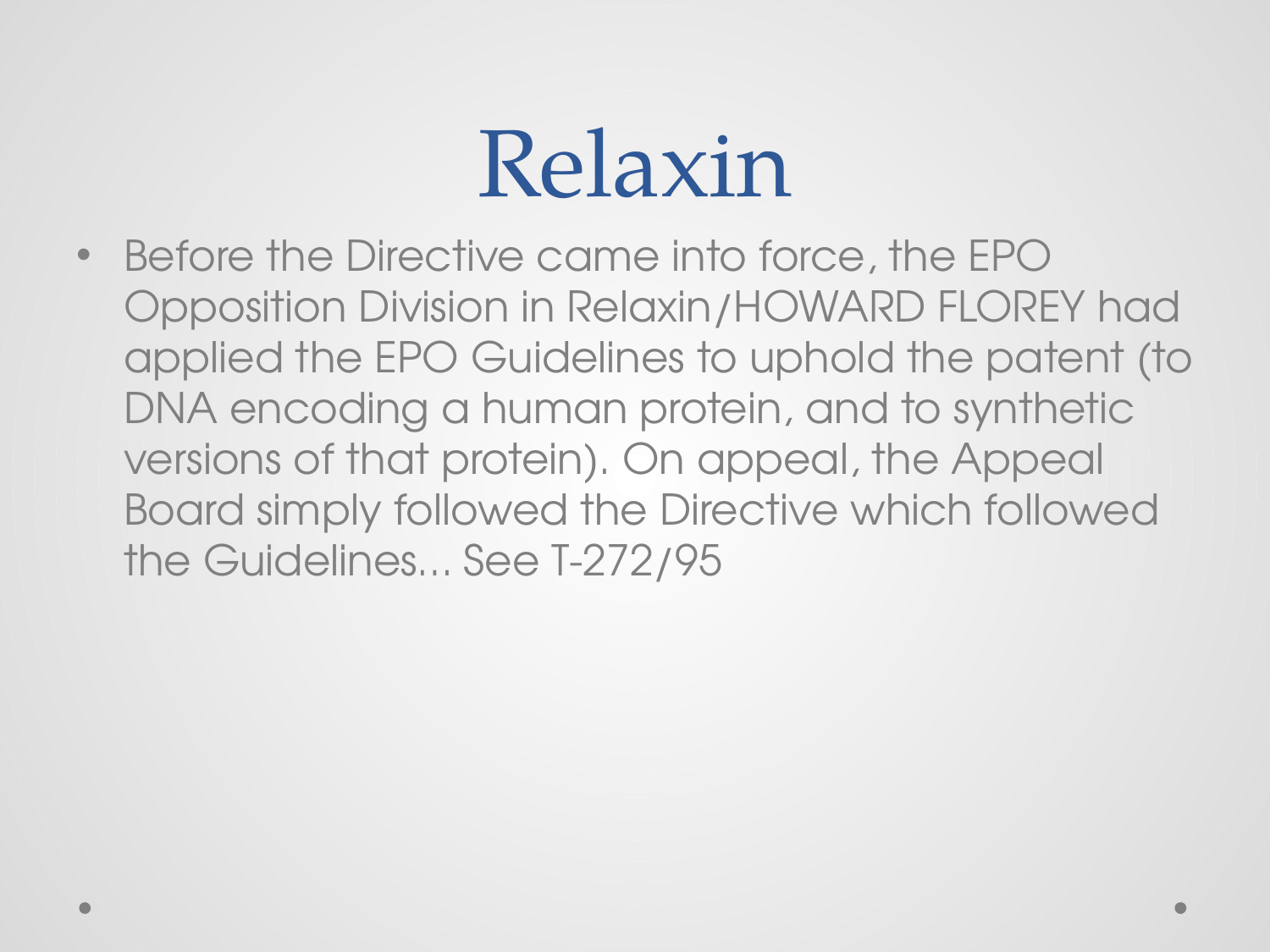

# Relaxin
Before the Directive came into force, the EPO Opposition Division in Relaxin/HOWARD FLOREY had applied the EPO Guidelines to uphold the patent (to DNA encoding a human protein, and to synthetic versions of that protein). On appeal, the Appeal Board simply followed the Directive which followed the Guidelines… See T-272/95